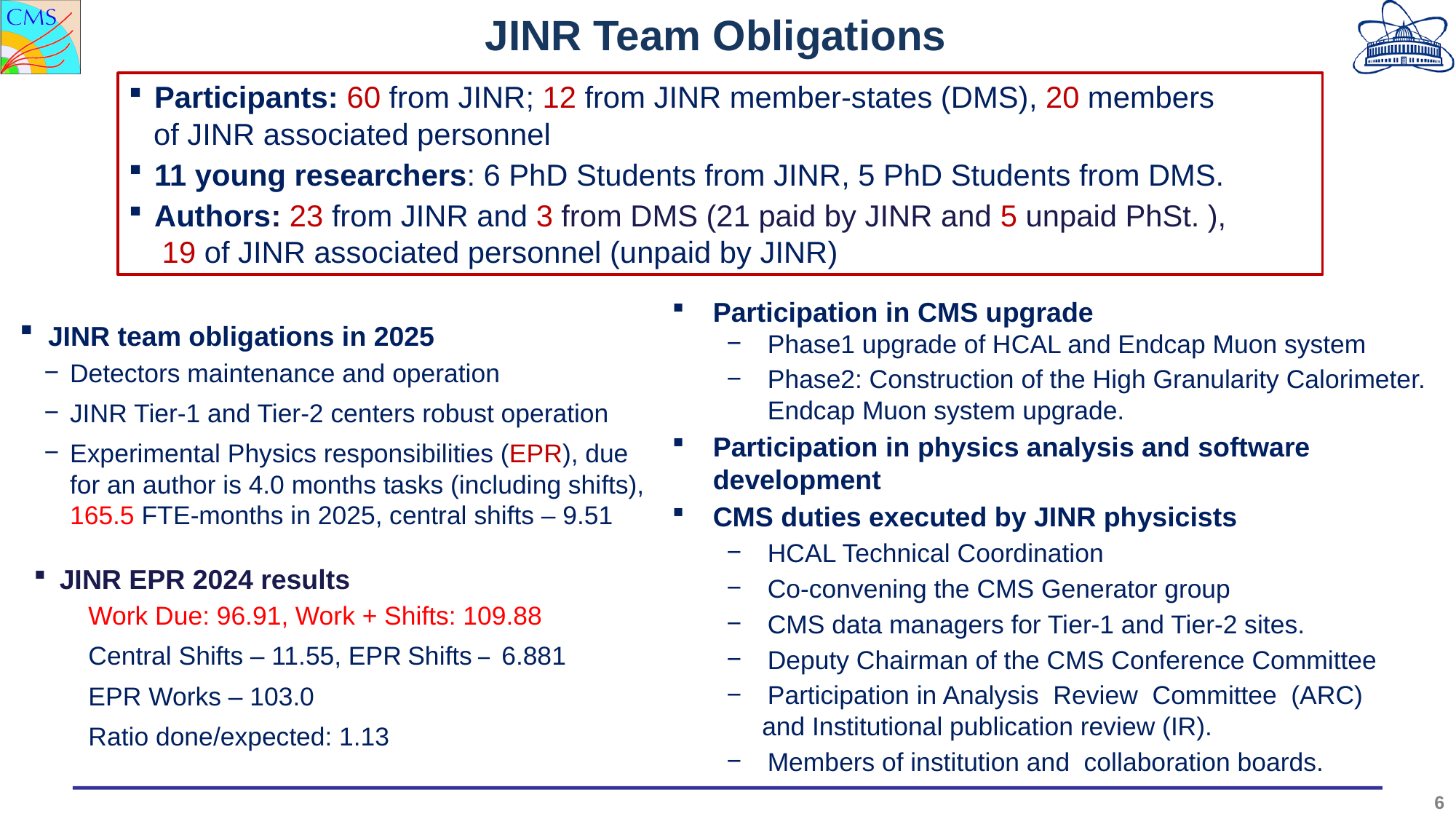

JINR Team Obligations
Participants: 60 from JINR; 12 from JINR member-states (DMS), 20 members
   of JINR associated personnel
11 young researchers: 6 PhD Students from JINR, 5 PhD Students from DMS.
Authors: 23 from JINR and 3 from DMS (21 paid by JINR and 5 unpaid PhSt. ),
    19 of JINR associated personnel (unpaid by JINR)
Participation in CMS upgrade
Phase1 upgrade of HCAL and Endcap Muon system
Phase2: Construction of the High Granularity Calorimeter. Endcap Muon system upgrade.
Participation in physics analysis and software development
CMS duties executed by JINR physicists
HCAL Technical Coordination
Co-convening the CMS Generator group
CMS data managers for Tier-1 and Tier-2 sites.
Deputy Chairman of the CMS Conference Committee
Participation in Analysis  Review  Committee  (ARC)
     and Institutional publication review (IR).
Members of institution and  collaboration boards.
 JINR team obligations in 2025
Detectors maintenance and operation
JINR Tier-1 and Tier-2 centers robust operation
Experimental Physics responsibilities (EPR), due for an author is 4.0 months tasks (including shifts), 165.5 FTE-months in 2025, central shifts – 9.51
JINR EPR 2024 results
Work Due: 96.91, Work + Shifts: 109.88
Central Shifts – 11.55, EPR Shifts –  6.881
EPR Works – 103.0
Ratio done/expected: 1.13
6